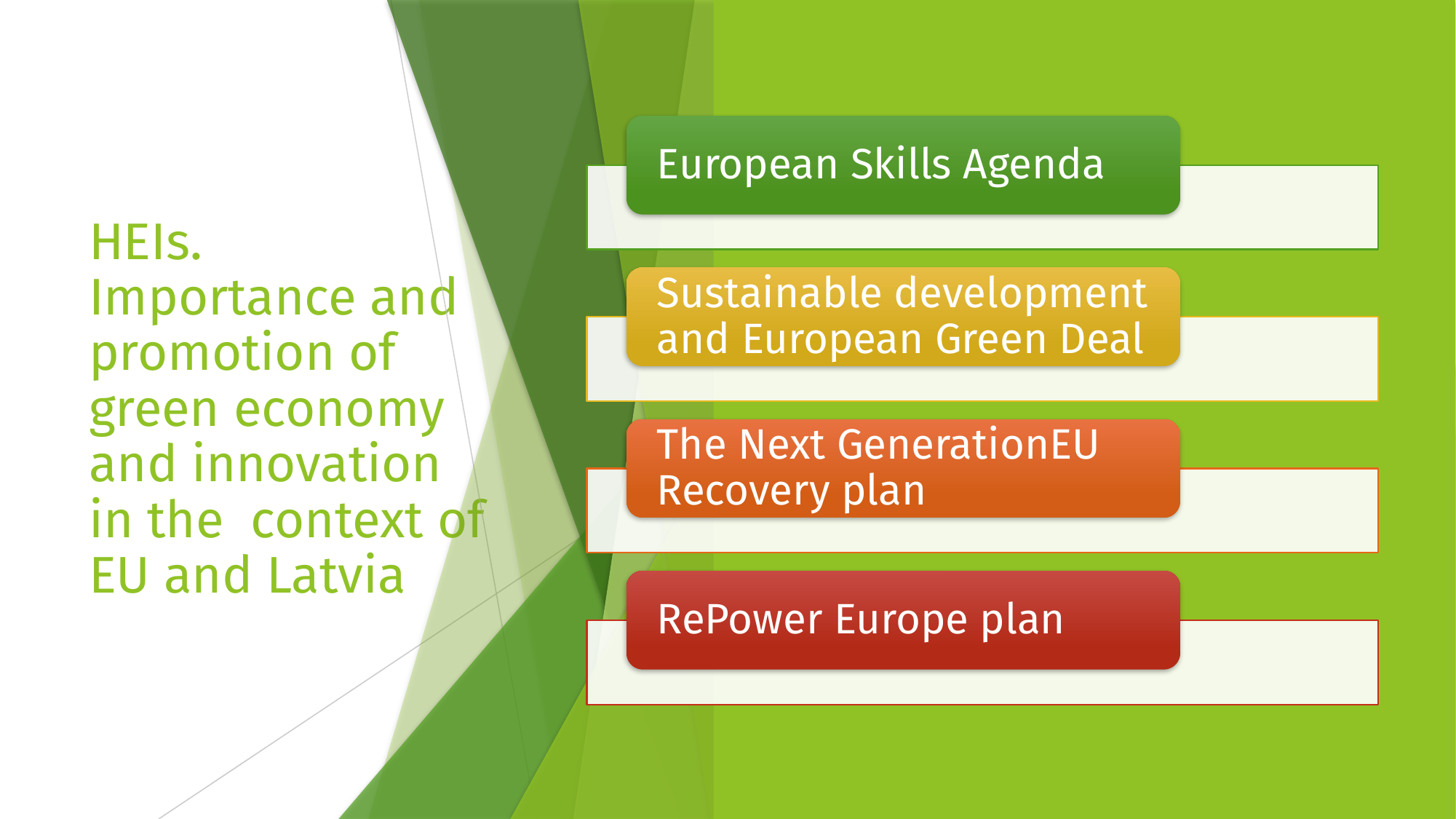

European Skills Agenda
Sustainable development and European Green Deal
The Next GenerationEU Recovery plan
RePower Europe plan
# HEIs. Importance and promotion of green economy and innovation in the  context of EU and Latvia